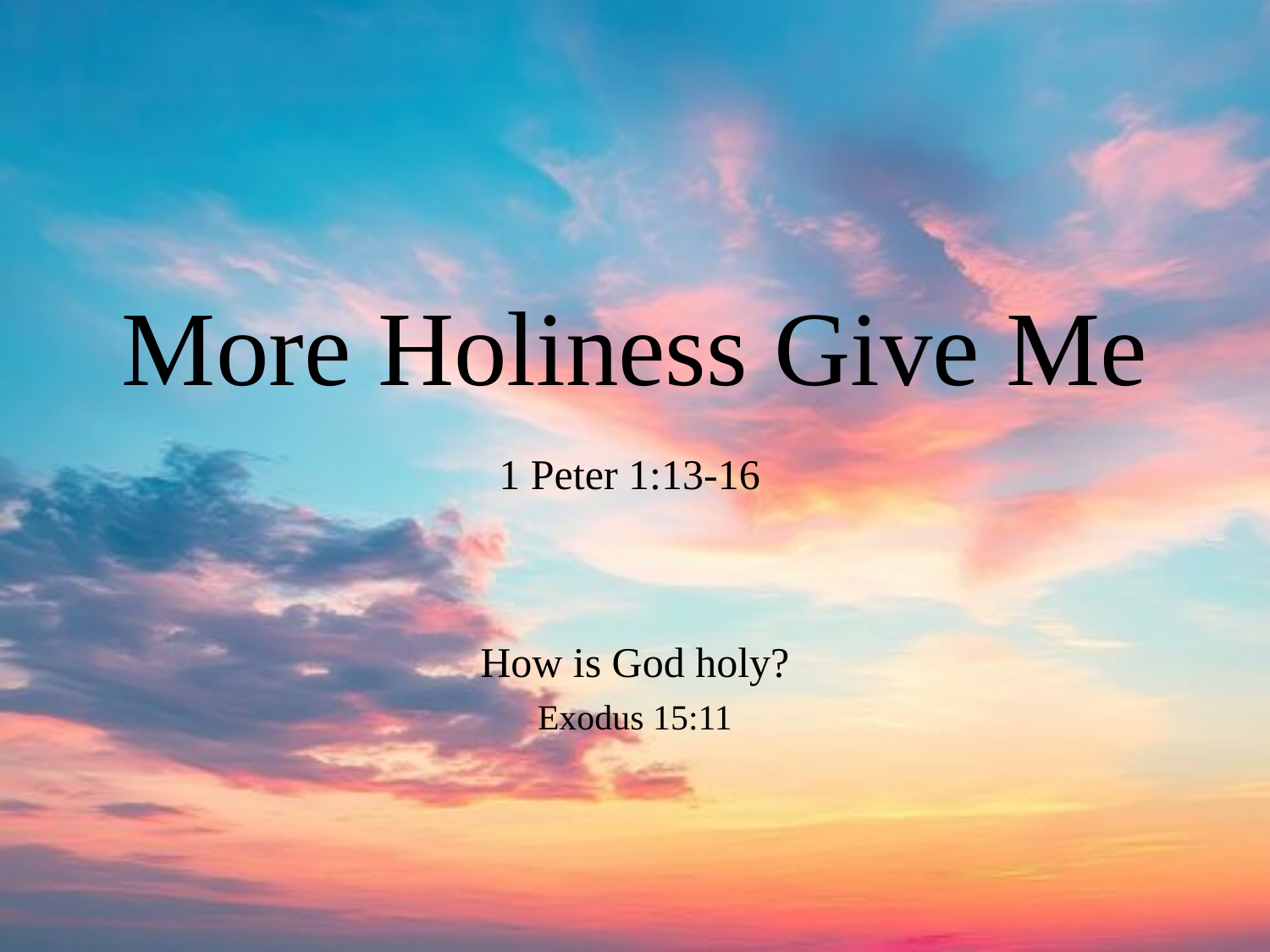

# More Holiness Give Me
1 Peter 1:13-16
How is God holy?
Exodus 15:11